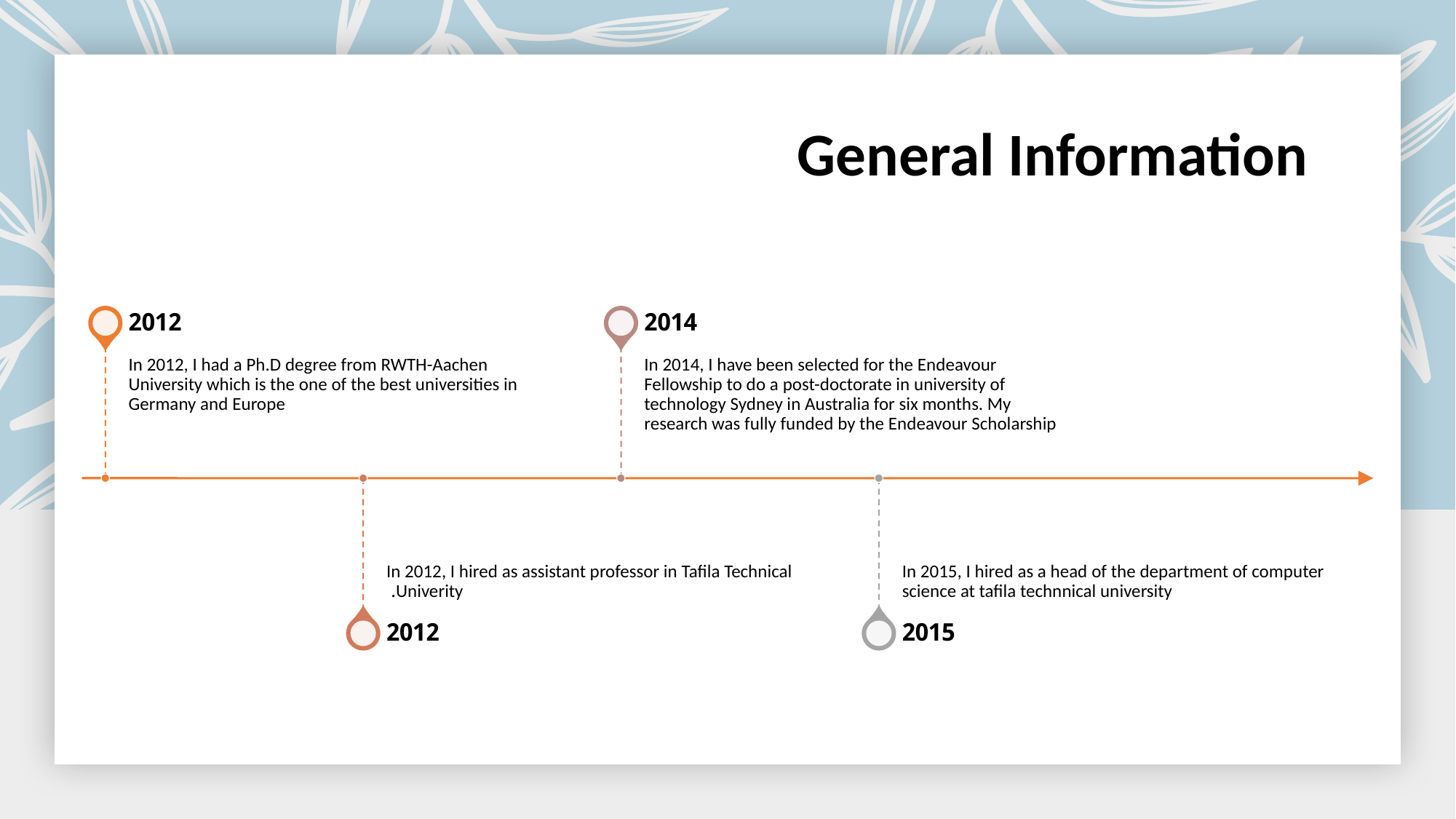

# General Information
In 2012, I had a Ph.D degree from RWTH-Aachen University which is the one of the best universities in Germany and Europe
2012
In 2012, I hired as assistant professor in Tafila Technical Univerity.
2012
In 2014, I have been selected for the Endeavour Fellowship to do a post-doctorate in university of technology Sydney in Australia for six months. My research was fully funded by the Endeavour Scholarship
2014
In 2015, I hired as a head of the department of computer science at tafila technnical university
2015